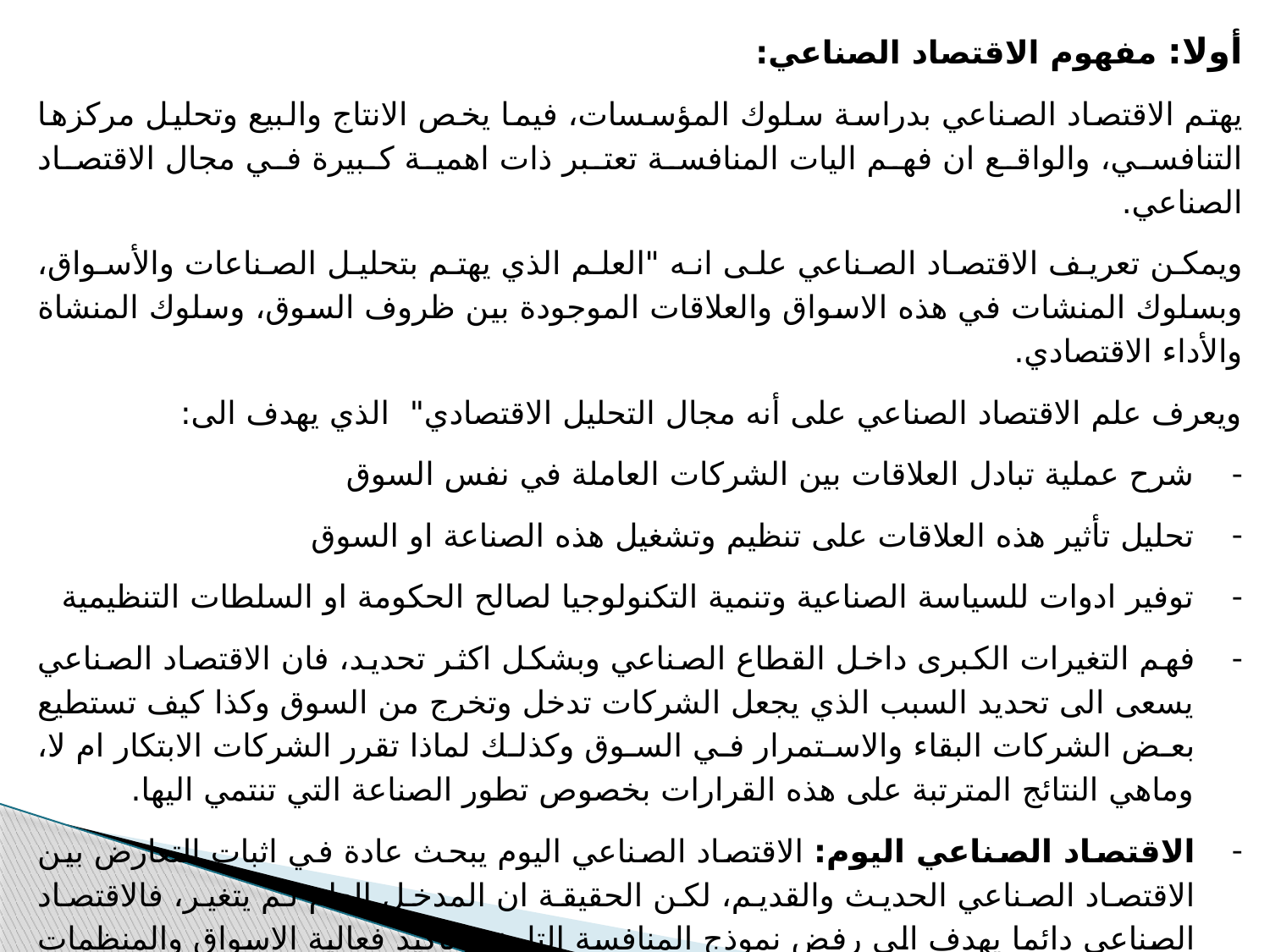

أولا: مفهوم الاقتصاد الصناعي:
يهتم الاقتصاد الصناعي بدراسة سلوك المؤسسات، فيما يخص الانتاج والبيع وتحليل مركزها التنافسي، والواقع ان فهم اليات المنافسة تعتبر ذات اهمية كبيرة في مجال الاقتصاد الصناعي.
ويمكن تعريف الاقتصاد الصناعي على انه "العلم الذي يهتم بتحليل الصناعات والأسواق، وبسلوك المنشات في هذه الاسواق والعلاقات الموجودة بين ظروف السوق، وسلوك المنشاة والأداء الاقتصادي.
ويعرف علم الاقتصاد الصناعي على أنه مجال التحليل الاقتصادي"  الذي يهدف الى:
شرح عملية تبادل العلاقات بين الشركات العاملة في نفس السوق
تحليل تأثير هذه العلاقات على تنظيم وتشغيل هذه الصناعة او السوق
توفير ادوات للسياسة الصناعية وتنمية التكنولوجيا لصالح الحكومة او السلطات التنظيمية
فهم التغيرات الكبرى داخل القطاع الصناعي وبشكل اكثر تحديد، فان الاقتصاد الصناعي يسعى الى تحديد السبب الذي يجعل الشركات تدخل وتخرج من السوق وكذا كيف تستطيع بعض الشركات البقاء والاستمرار في السوق وكذلك لماذا تقرر الشركات الابتكار ام لا، وماهي النتائج المترتبة على هذه القرارات بخصوص تطور الصناعة التي تنتمي اليها.
الاقتصاد الصناعي اليوم: الاقتصاد الصناعي اليوم يبحث عادة في اثبات التعارض بين الاقتصاد الصناعي الحديث والقديم، لكن الحقيقة ان المدخل العام لم يتغير، فالاقتصاد الصناعي دائما يهدف الى رفض نموذج المنافسة التامة، وتاكيد فعالية الاسواق والمنظمات مقارنة بالمنافسين، وعليه يمكن القول ان الاقتصاد الصناعي هو تشخيص لكيف يمكن للمؤسسة ان تحتل مكانة بالنسبة لجمل الاسواق في نفس الدولة او خارجها، ويتم تشخيص المسار الوظيفي الديناميكي لهذه الاسواق (المنافسة، الاتفاق، التواطؤ، استراتيجية الانتاج)، فالاقتصاد الصناعي يهدف الى تحديد نوع التدخل الذي يجب وضعه لحماية مصالح الافراد.